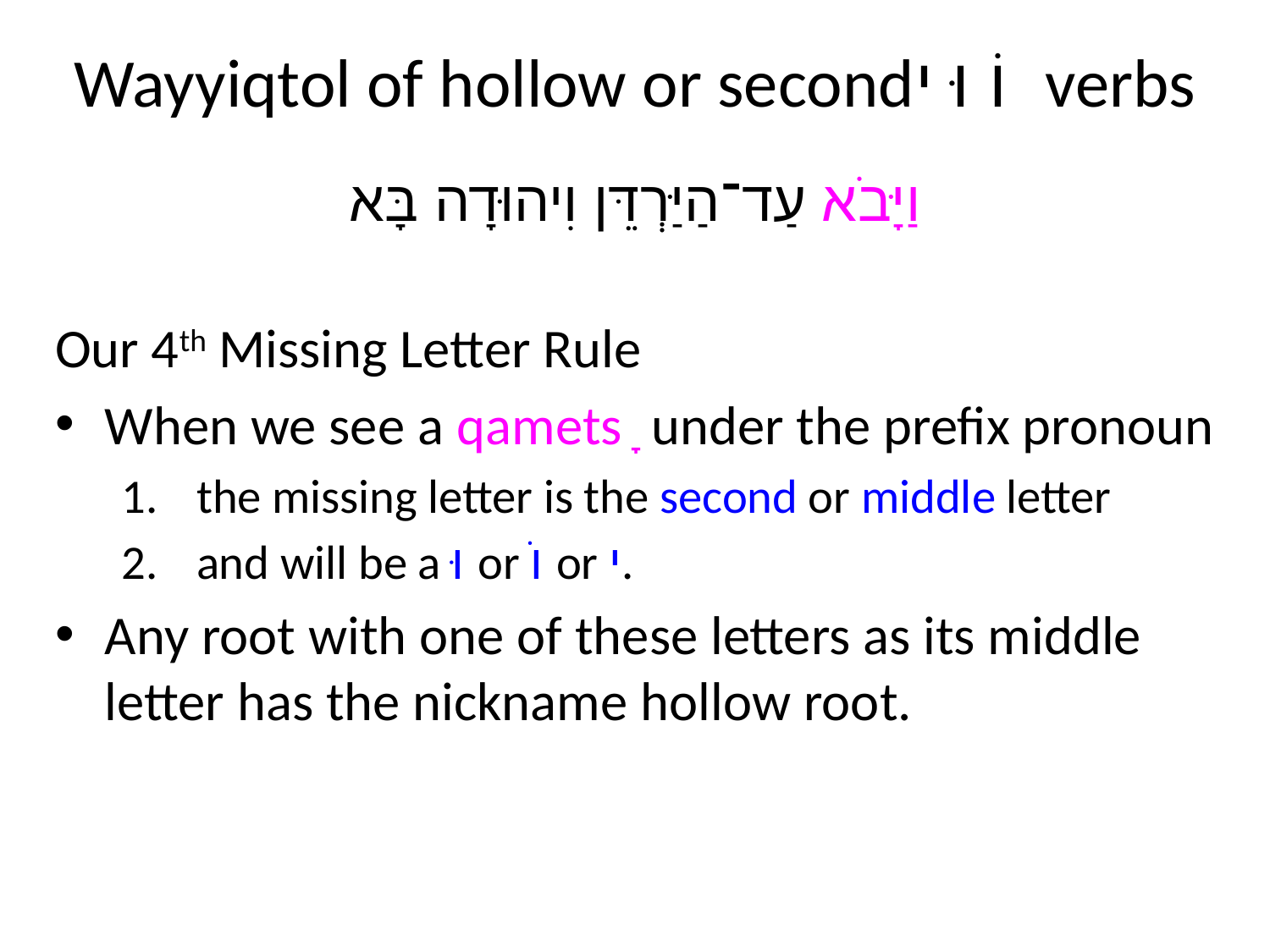

# Wayyiqtol of hollow or secondוֹ וּ י  verbs
וַיָּבֹא עַד־הַיַּרְדֵּן וִיהוּדָה בָּא
Our 4th Missing Letter Rule
When we see a qamets ָ under the prefix pronoun
the missing letter is the second or middle letter
and will be a וּ or וֹ or י.
Any root with one of these letters as its middle letter has the nickname hollow root.